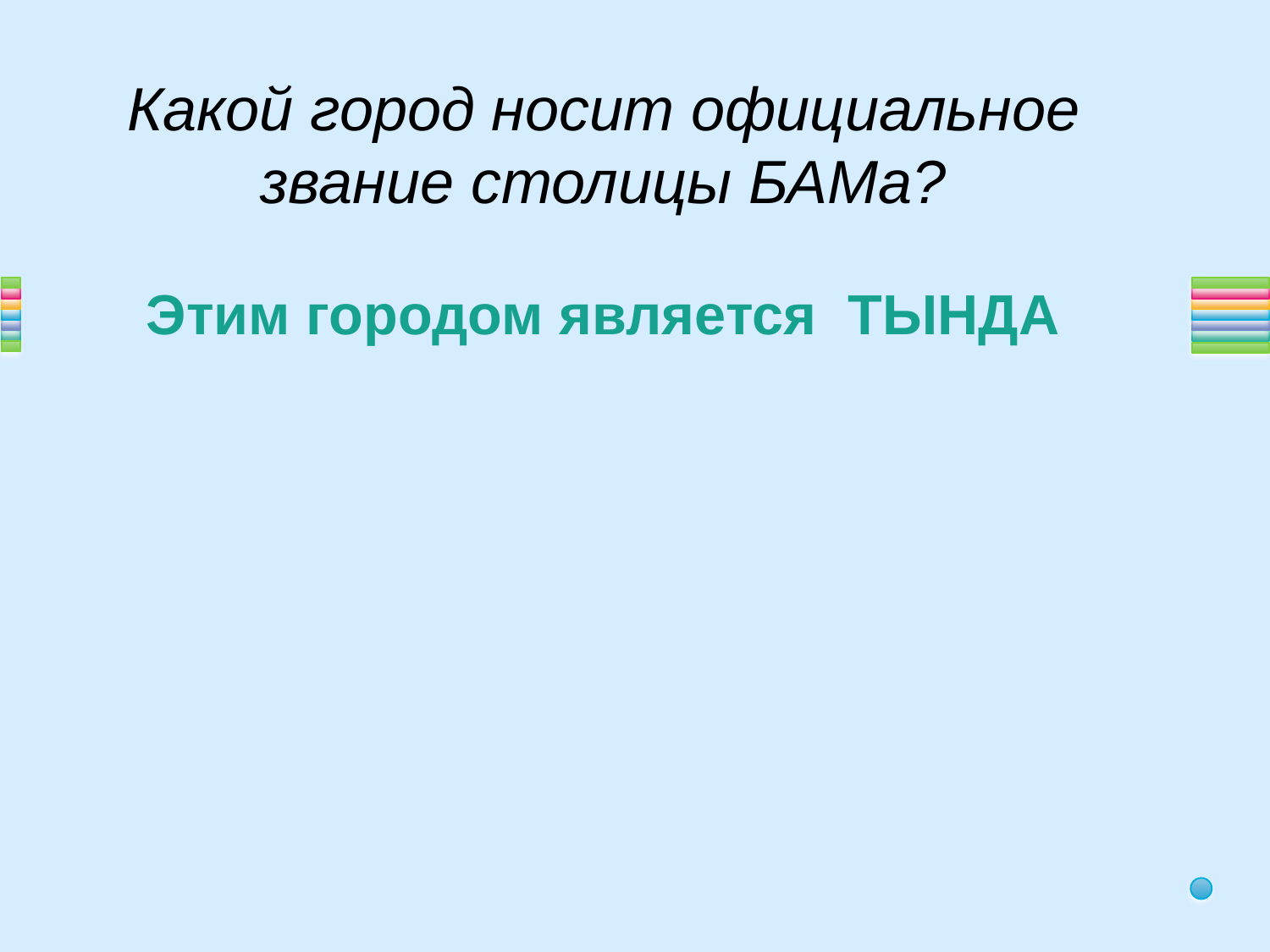

# Какой город носит официальное звание столицы БАМа?
Этим городом является  ТЫНДА